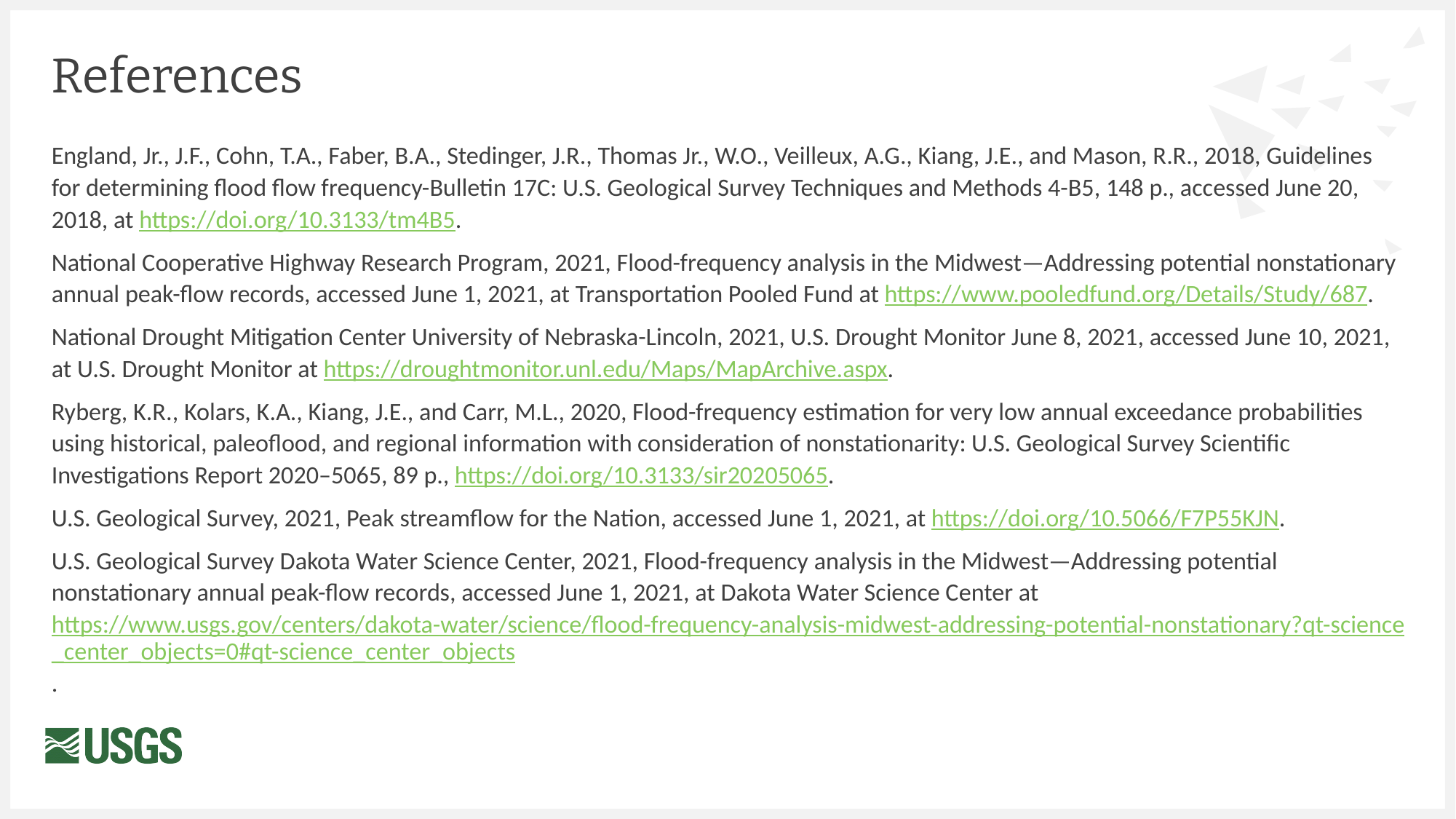

# References
England, Jr., J.F., Cohn, T.A., Faber, B.A., Stedinger, J.R., Thomas Jr., W.O., Veilleux, A.G., Kiang, J.E., and Mason, R.R., 2018, Guidelines for determining flood flow frequency-Bulletin 17C: U.S. Geological Survey Techniques and Methods 4-B5, 148 p., accessed June 20, 2018, at https://doi.org/10.3133/tm4B5.
National Cooperative Highway Research Program, 2021, Flood-frequency analysis in the Midwest—Addressing potential nonstationary annual peak-flow records, accessed June 1, 2021, at Transportation Pooled Fund at https://www.pooledfund.org/Details/Study/687.
National Drought Mitigation Center University of Nebraska-Lincoln, 2021, U.S. Drought Monitor June 8, 2021, accessed June 10, 2021, at U.S. Drought Monitor at https://droughtmonitor.unl.edu/Maps/MapArchive.aspx.
Ryberg, K.R., Kolars, K.A., Kiang, J.E., and Carr, M.L., 2020, Flood-frequency estimation for very low annual exceedance probabilities using historical, paleoflood, and regional information with consideration of nonstationarity: U.S. Geological Survey Scientific Investigations Report 2020–5065, 89 p., https://doi.org/10.3133/sir20205065.
U.S. Geological Survey, 2021, Peak streamflow for the Nation, accessed June 1, 2021, at https://doi.org/10.5066/F7P55KJN.
U.S. Geological Survey Dakota Water Science Center, 2021, Flood-frequency analysis in the Midwest—Addressing potential nonstationary annual peak-flow records, accessed June 1, 2021, at Dakota Water Science Center at https://www.usgs.gov/centers/dakota-water/science/flood-frequency-analysis-midwest-addressing-potential-nonstationary?qt-science_center_objects=0#qt-science_center_objects.